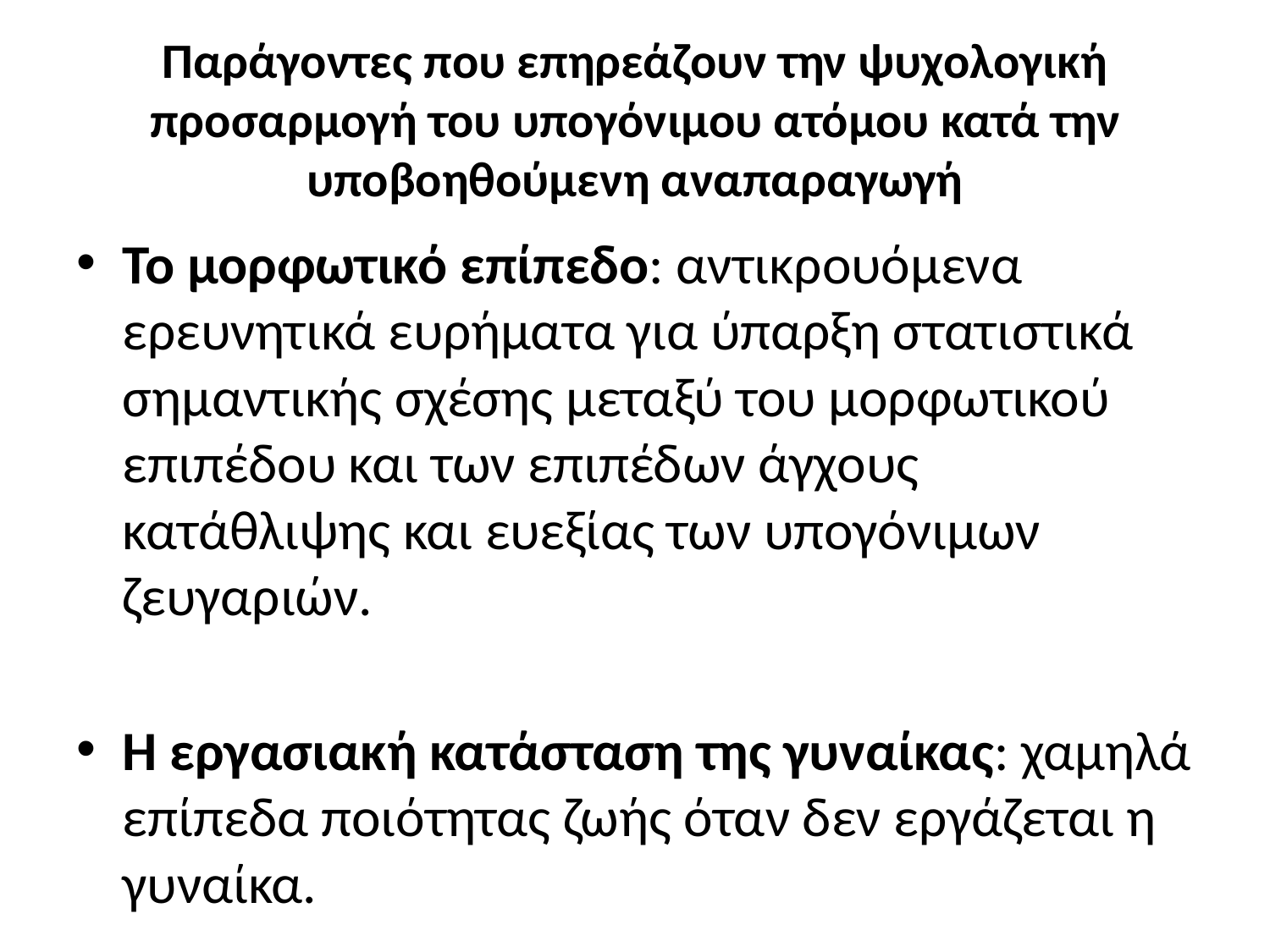

# Παράγοντες που επηρεάζουν την ψυχολογική προσαρμογή του υπογόνιμου ατόμου κατά την υποβοηθούμενη αναπαραγωγή
Το μορφωτικό επίπεδο: αντικρουόμενα ερευνητικά ευρήματα για ύπαρξη στατιστικά σημαντικής σχέσης μεταξύ του μορφωτικού επιπέδου και των επιπέδων άγχους κατάθλιψης και ευεξίας των υπογόνιμων ζευγαριών.

Η εργασιακή κατάσταση της γυναίκας: χαμηλά επίπεδα ποιότητας ζωής όταν δεν εργάζεται η γυναίκα.